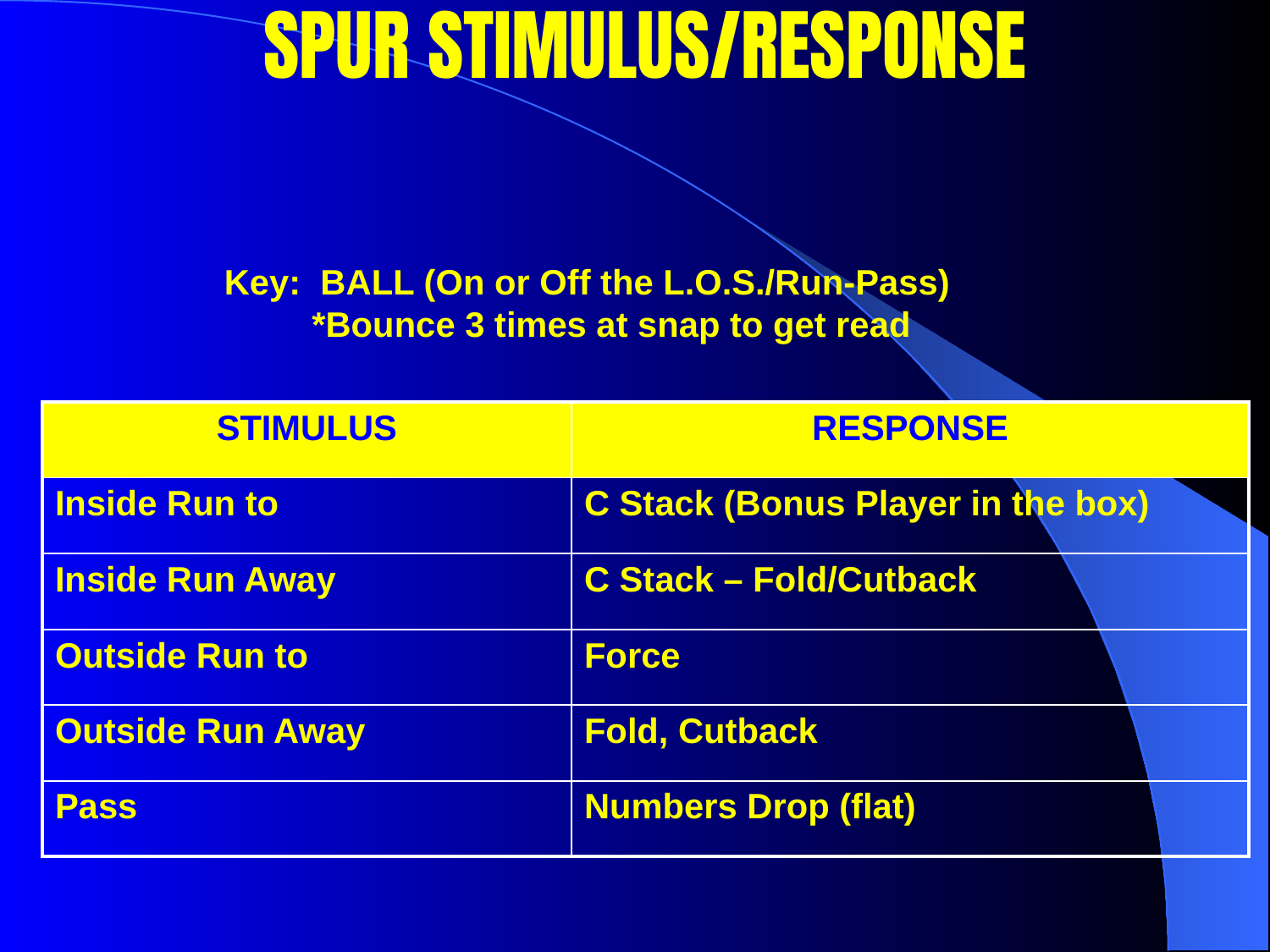

# SPUR STIMULUS/RESPONSE
Key:  BALL (On or Off the L.O.S./Run-Pass)
         *Bounce 3 times at snap to get read
| STIMULUS | RESPONSE |
| --- | --- |
| Inside Run to | C Stack (Bonus Player in the box) |
| Inside Run Away | C Stack – Fold/Cutback |
| Outside Run to | Force |
| Outside Run Away | Fold, Cutback |
| Pass | Numbers Drop (flat) |